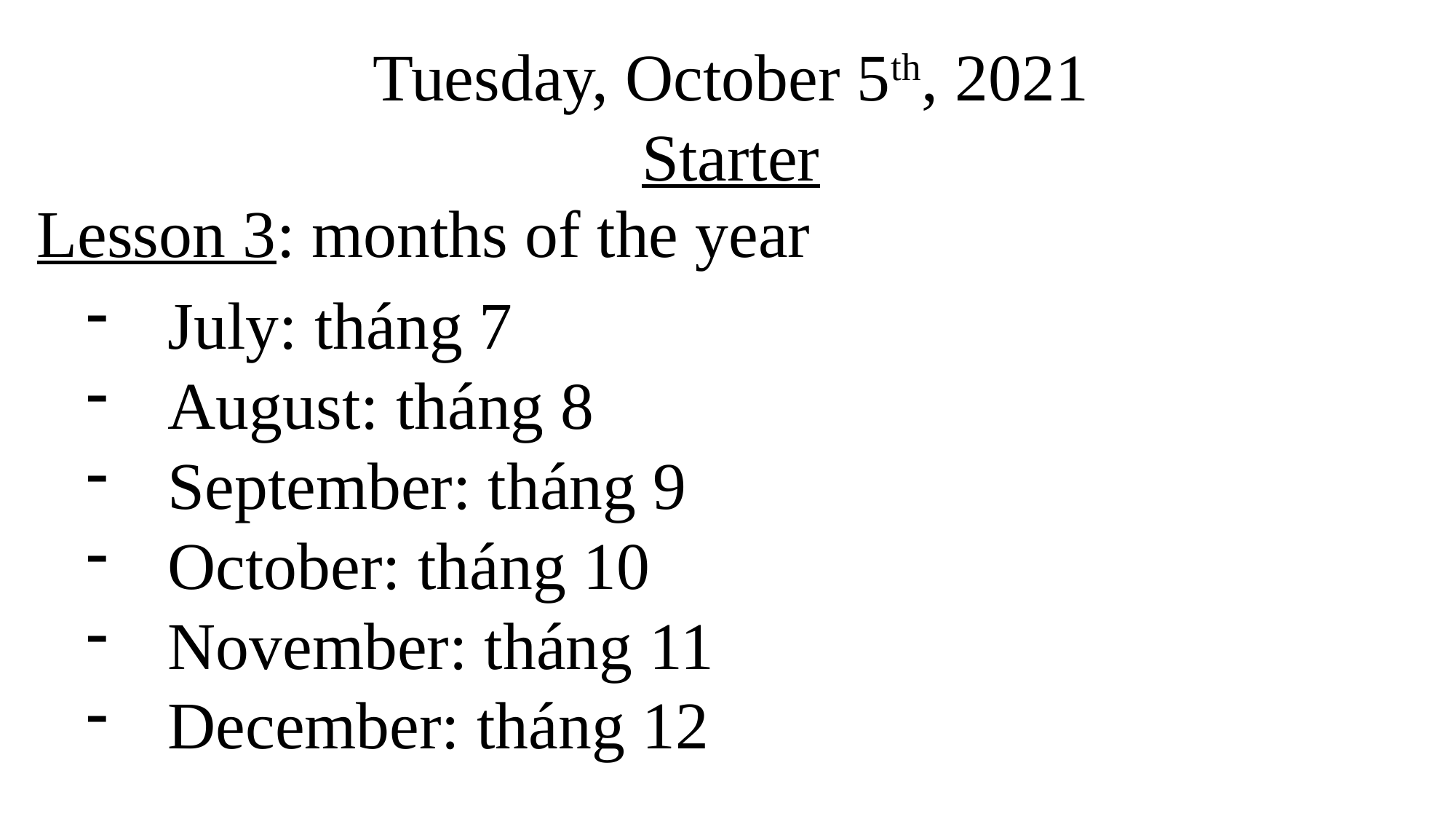

Tuesday, October 5th, 2021
Starter
Lesson 3: months of the year
July: tháng 7
August: tháng 8
September: tháng 9
October: tháng 10
November: tháng 11
December: tháng 12